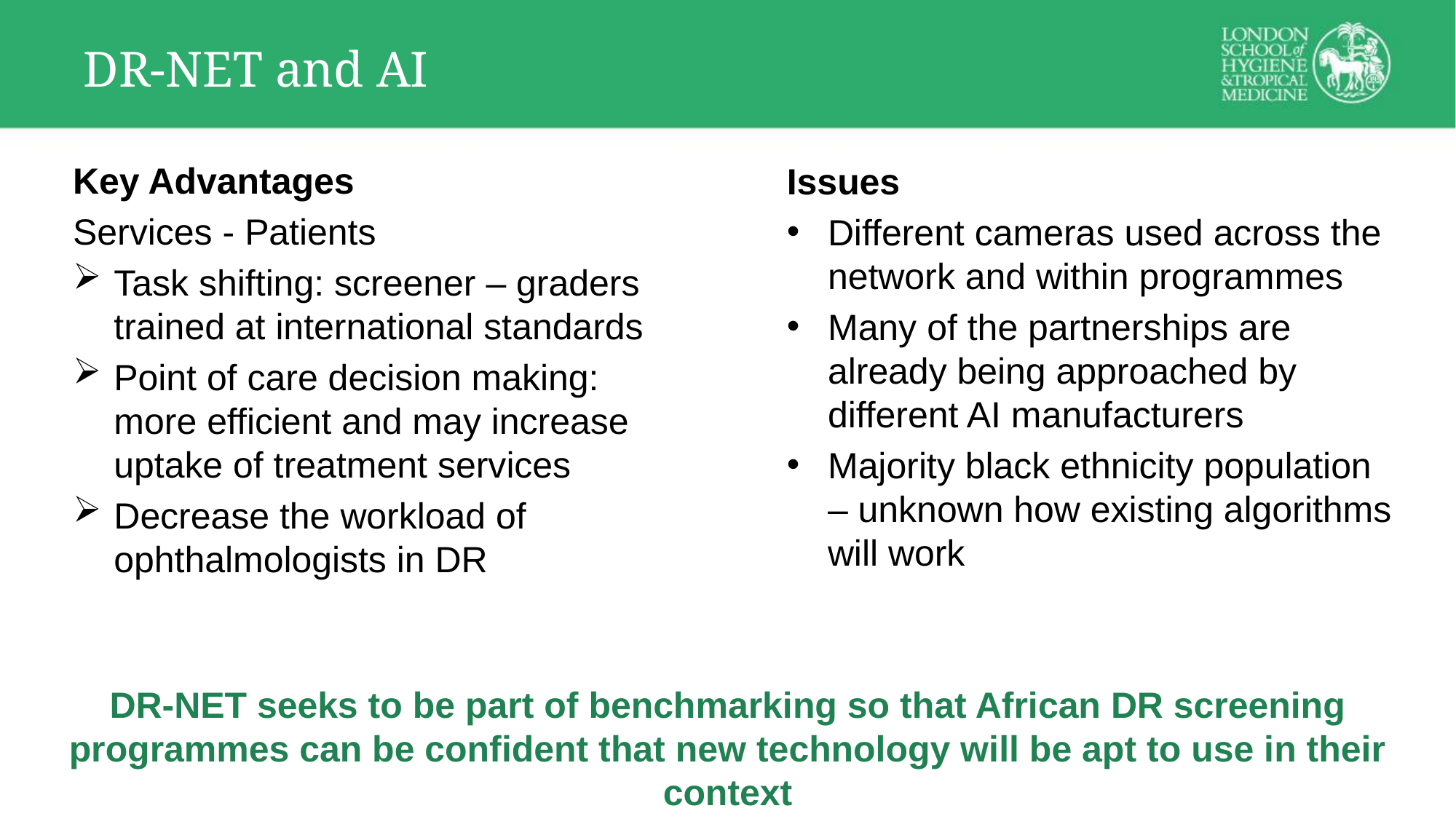

# DR-NET and AI
Key Advantages
Services - Patients
Task shifting: screener – graders trained at international standards
Point of care decision making: more efficient and may increase uptake of treatment services
Decrease the workload of ophthalmologists in DR

Issues
Different cameras used across the network and within programmes
Many of the partnerships are already being approached by different AI manufacturers
Majority black ethnicity population – unknown how existing algorithms will work

DR-NET seeks to be part of benchmarking so that African DR screening programmes can be confident that new technology will be apt to use in their context